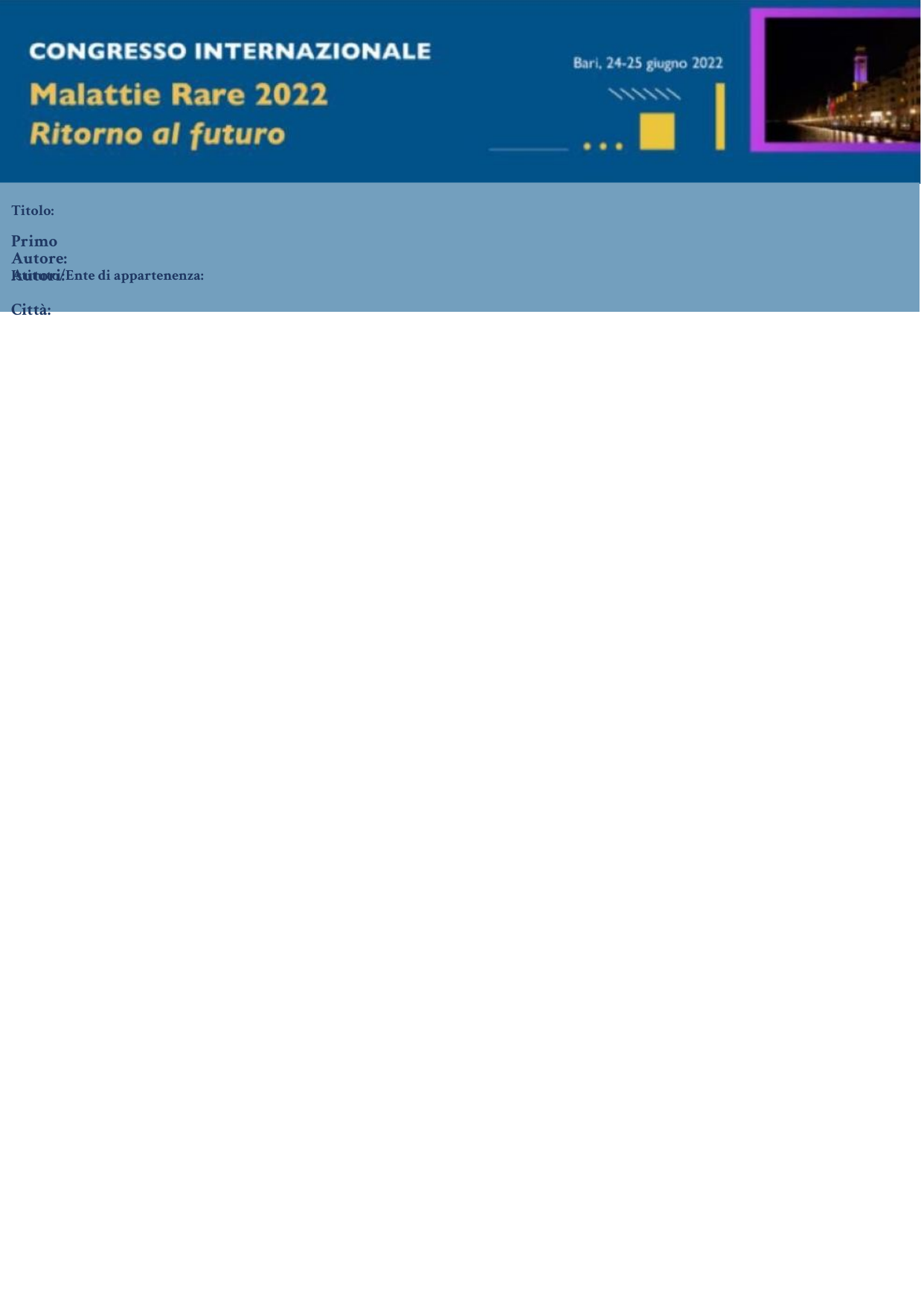

Titolo:
Primo Autore: Autori:
Città:
Istituto/Ente di appartenenza: